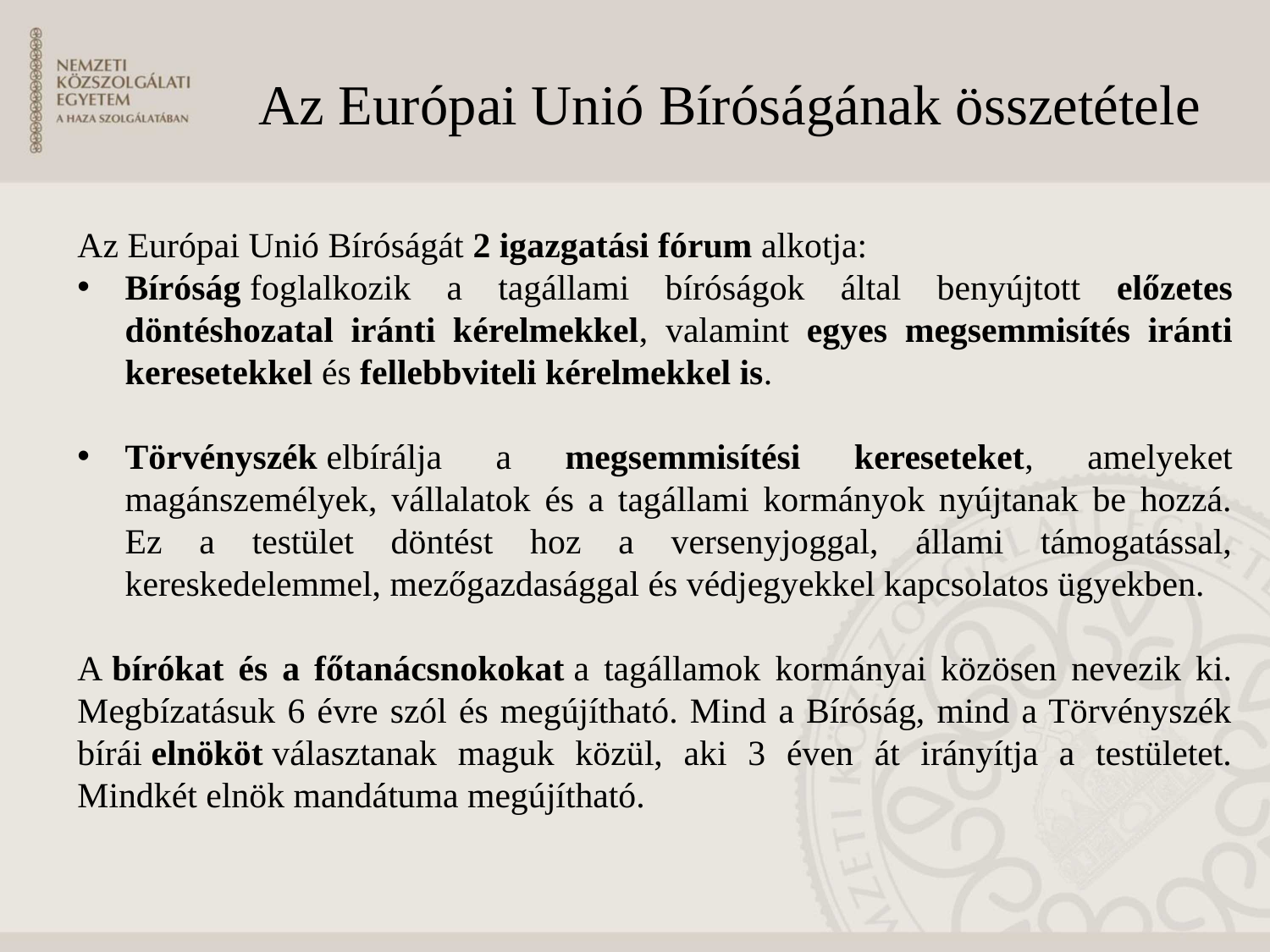

# Az Európai Unió Bíróságának összetétele
Az Európai Unió Bíróságát 2 igazgatási fórum alkotja:
Bíróság foglalkozik a tagállami bíróságok által benyújtott előzetes döntéshozatal iránti kérelmekkel, valamint egyes megsemmisítés iránti keresetekkel és fellebbviteli kérelmekkel is.

Törvényszék elbírálja a megsemmisítési kereseteket, amelyeket magánszemélyek, vállalatok és a tagállami kormányok nyújtanak be hozzá. Ez a testület döntést hoz a versenyjoggal, állami támogatással, kereskedelemmel, mezőgazdasággal és védjegyekkel kapcsolatos ügyekben.

A bírókat és a főtanácsnokokat a tagállamok kormányai közösen nevezik ki. Megbízatásuk 6 évre szól és megújítható. Mind a Bíróság, mind a Törvényszék bírái elnököt választanak maguk közül, aki 3 éven át irányítja a testületet. Mindkét elnök mandátuma megújítható.